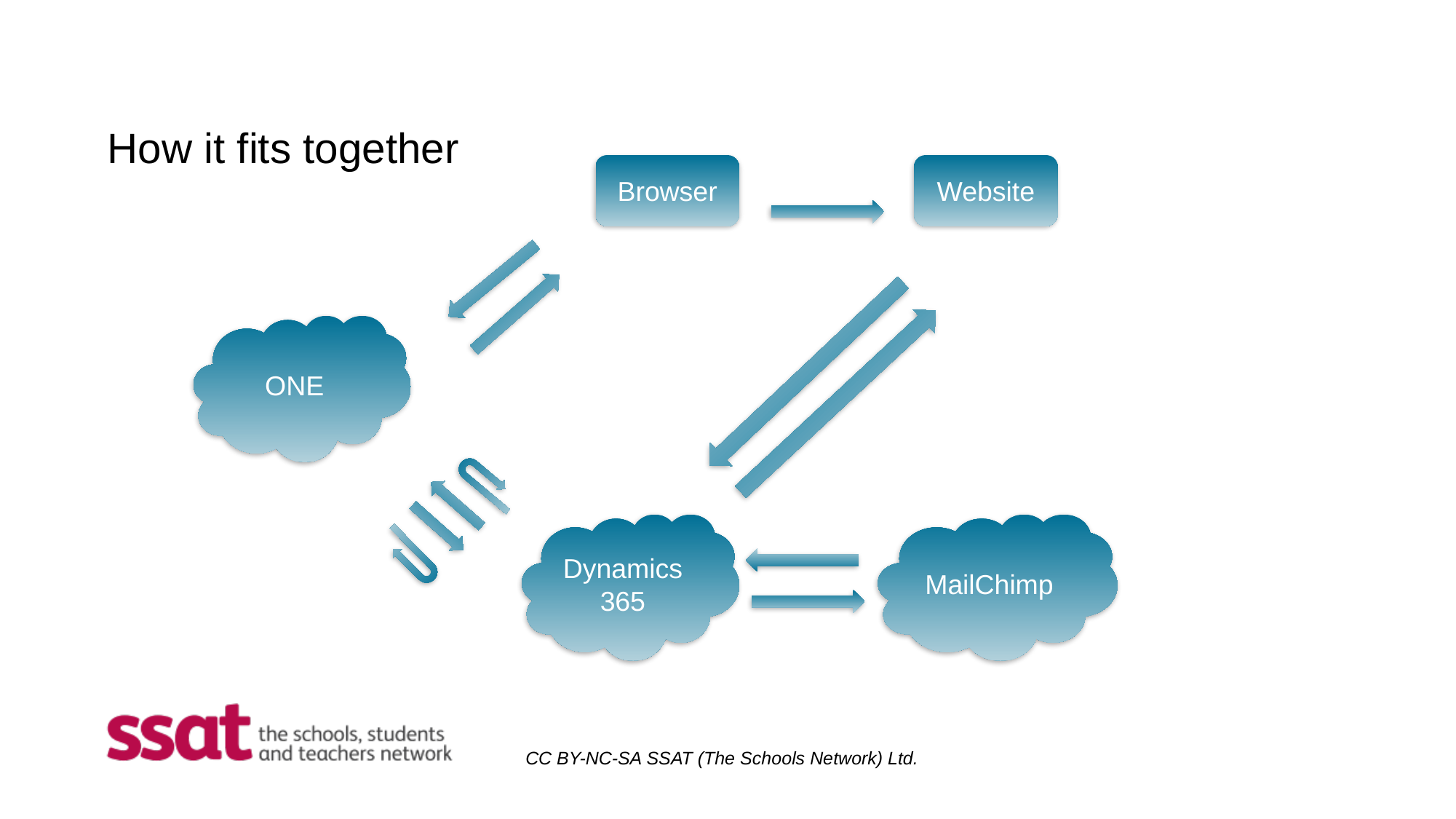

How it fits together
Browser
Website

ONE

Dynamics 365
MailChimp

CC BY-NC-SA SSAT (The Schools Network) Ltd.